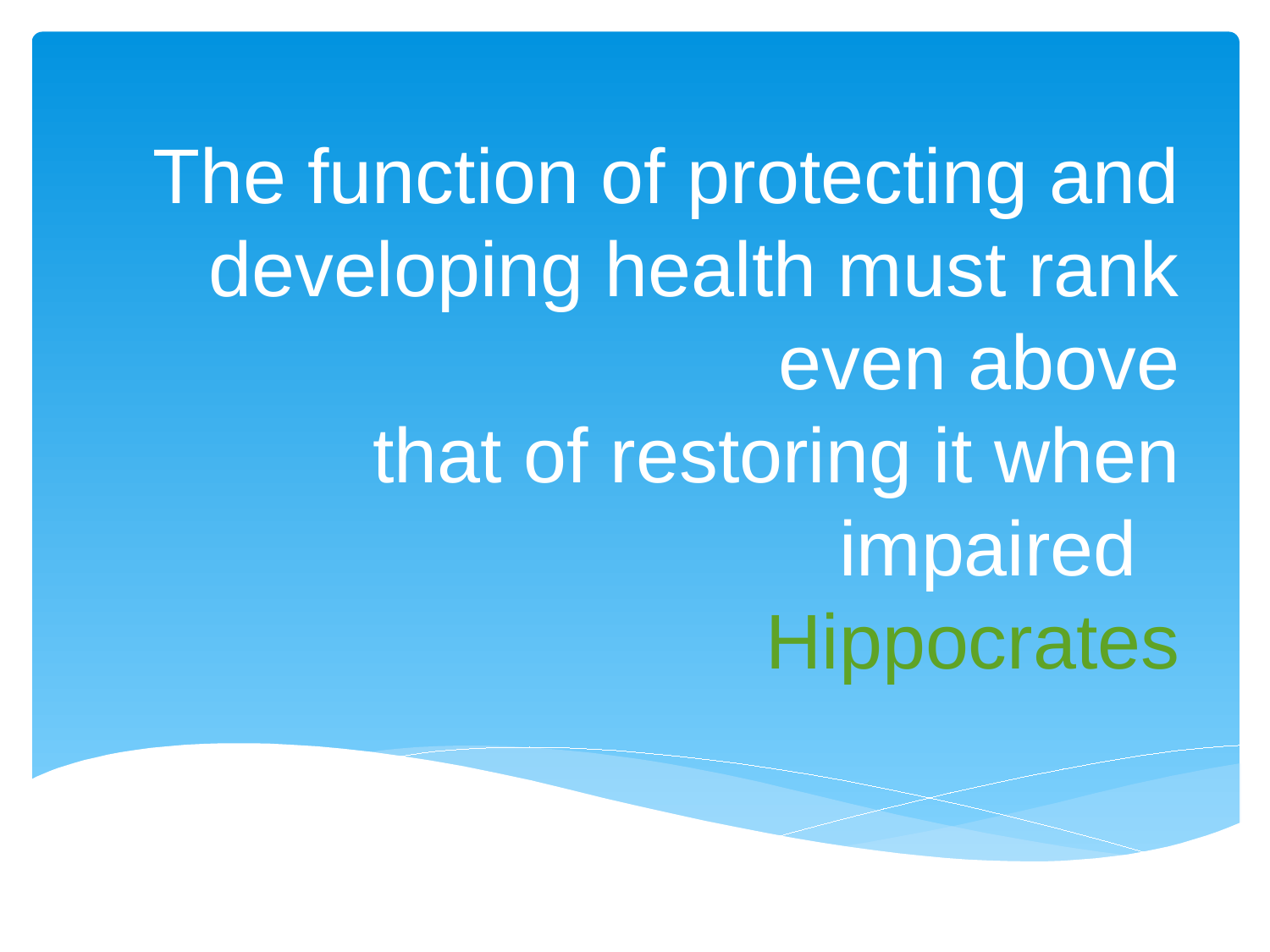

# The function of protecting and developing health must rank even above that of restoring it when impaired Hippocrates